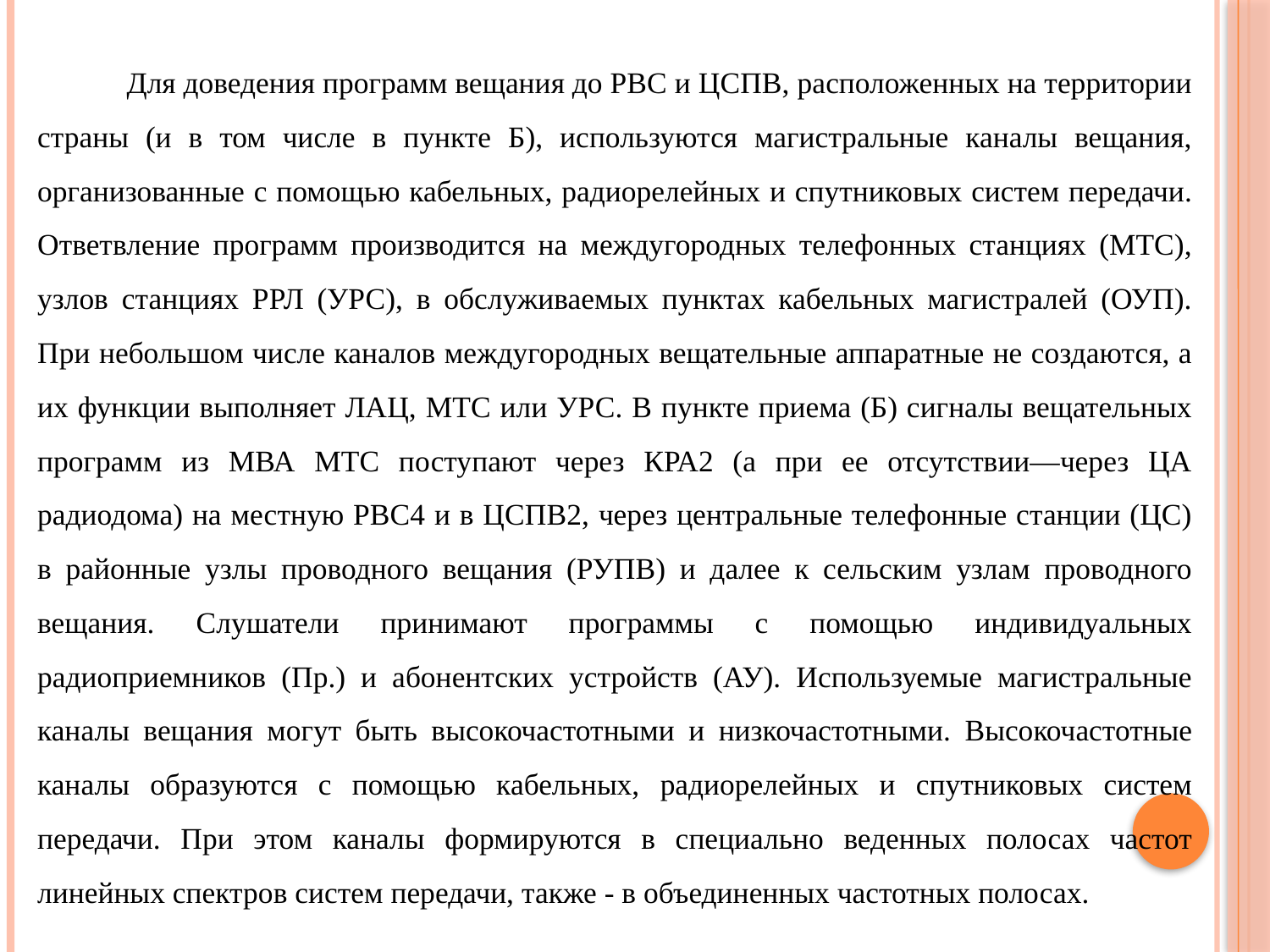

Для доведения программ вещания до РВС и ЦСПВ, расположенных на территории страны (и в том числе в пункте Б), используются магистральные каналы вещания, организованные с помощью кабельных, радиорелейных и спутниковых систем передачи. Ответвление программ производится на междугородных телефонных станциях (МТС), узлов станциях РРЛ (УРС), в обслуживаемых пунктах кабельных магистралей (ОУП). При небольшом числе каналов междугородных вещательные аппаратные не создаются, а их функции выполняет ЛАЦ, МТС или УРС. В пункте приема (Б) сигналы вещательных программ из МВА МТС поступают через КРА2 (а при ее отсутствии—через ЦА радиодома) на местную РВС4 и в ЦСПВ2, через центральные телефонные станции (ЦС) в районные узлы проводного вещания (РУПВ) и далее к сельским узлам проводного вещания. Слушатели принимают программы с помощью индивидуальных радиоприемников (Пр.) и абонентских устройств (АУ). Используемые магистральные каналы вещания могут быть высокочастотными и низкочастотными. Высокочастотные каналы образуются с помощью кабельных, радиорелейных и спутниковых систем передачи. При этом каналы формируются в специально веденных полосах частот линейных спектров систем передачи, также - в объединенных частотных полосах.